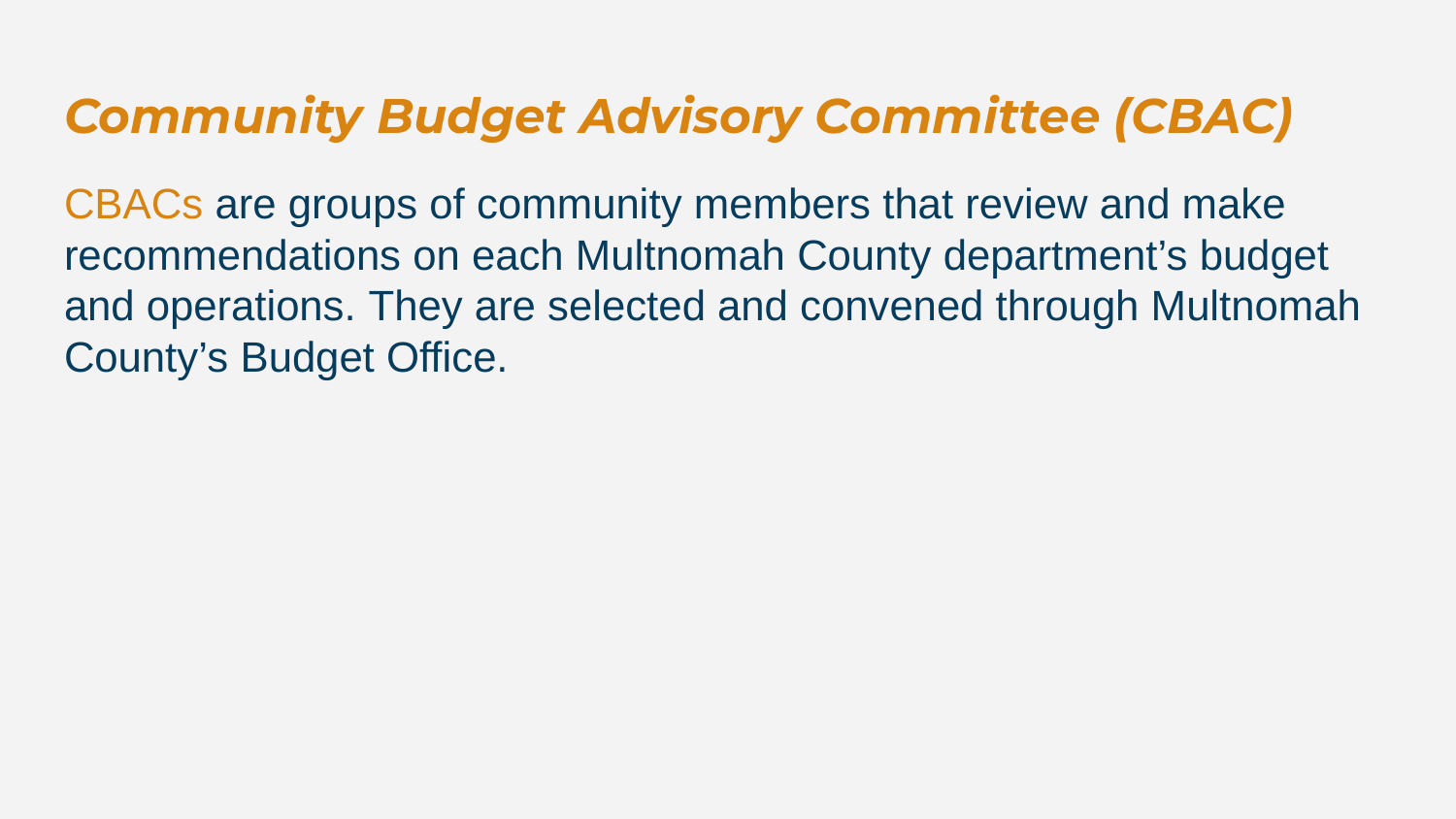

# Community Budget Advisory Committee (CBAC)

CBACs are groups of community members that review and make recommendations on each Multnomah County department’s budget and operations. They are selected and convened through Multnomah County’s Budget Office.